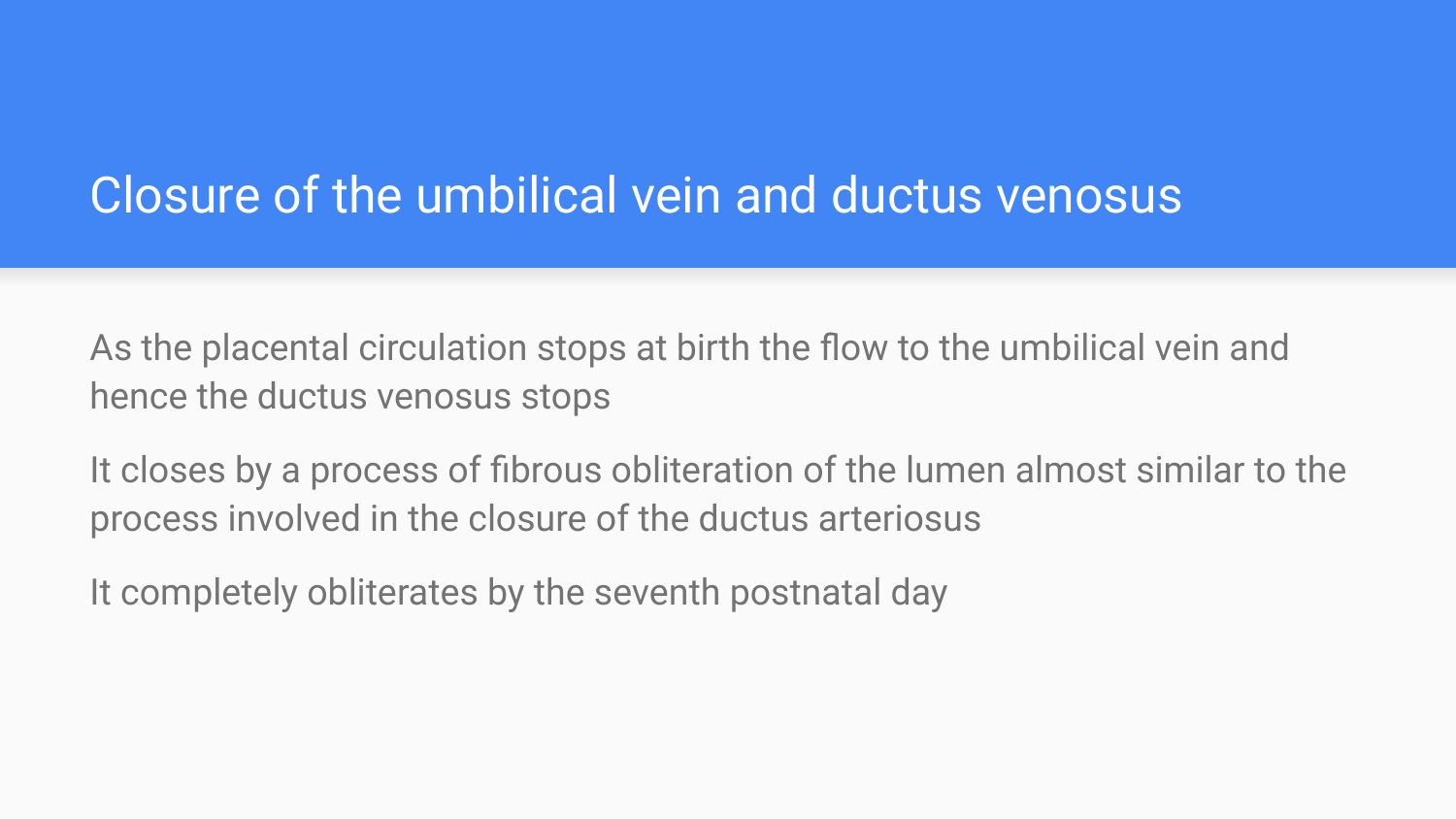

# Closure of the umbilical vein and ductus venosus
As the placental circulation stops at birth the flow to the umbilical vein and hence the ductus venosus stops
It closes by a process of fibrous obliteration of the lumen almost similar to the process involved in the closure of the ductus arteriosus
It completely obliterates by the seventh postnatal day